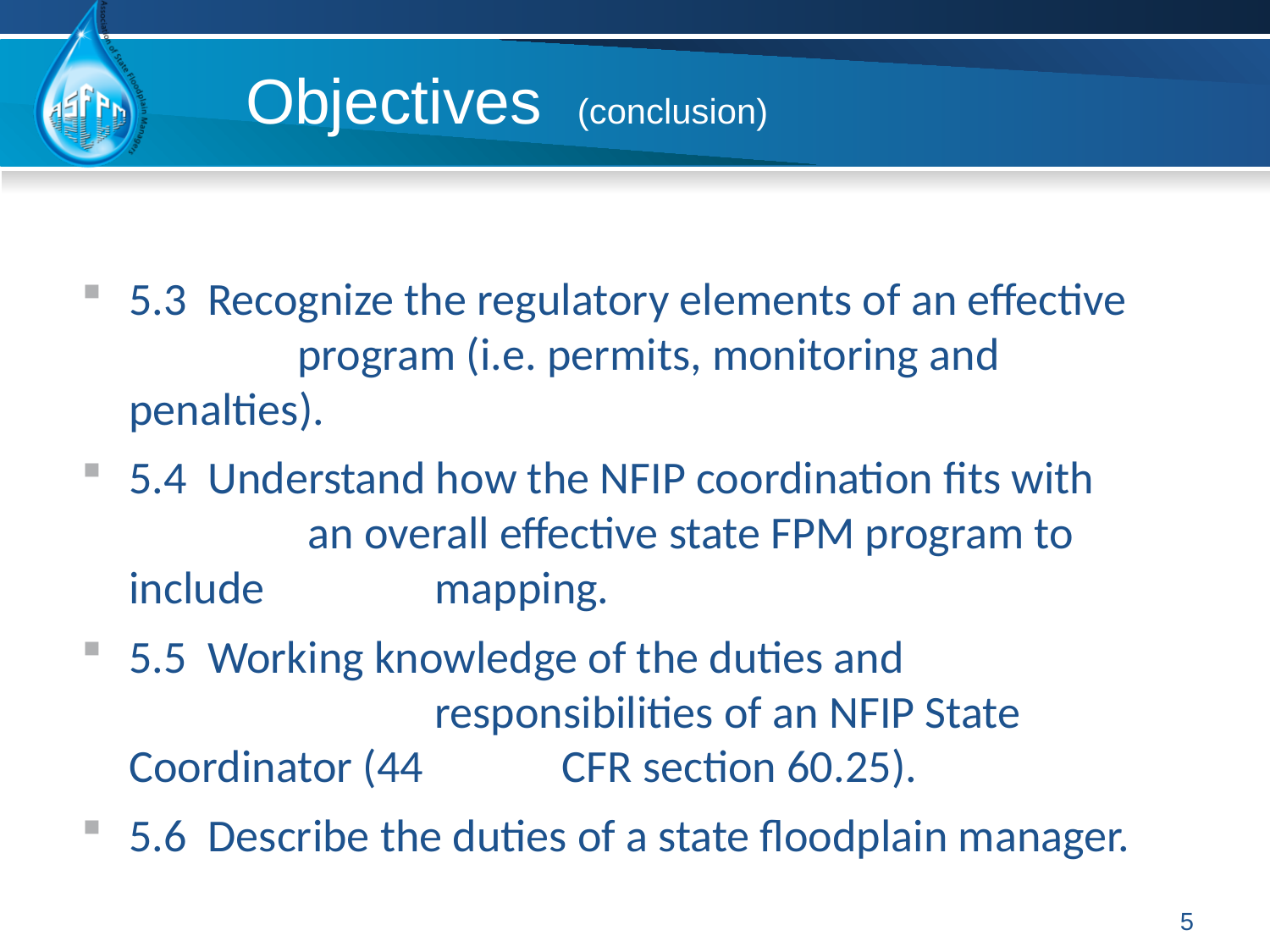

# Objectives  (conclusion)

5.3  Recognize the regulatory elements of an effective 	    program (i.e. permits, monitoring and penalties).
5.4  Understand how the NFIP coordination fits with 	     an overall effective state FPM program to include 	     mapping.
5.5  Working knowledge of the duties and 			     responsibilities of an NFIP State Coordinator (44 	     CFR section 60.25).
5.6  Describe the duties of a state floodplain manager.

5